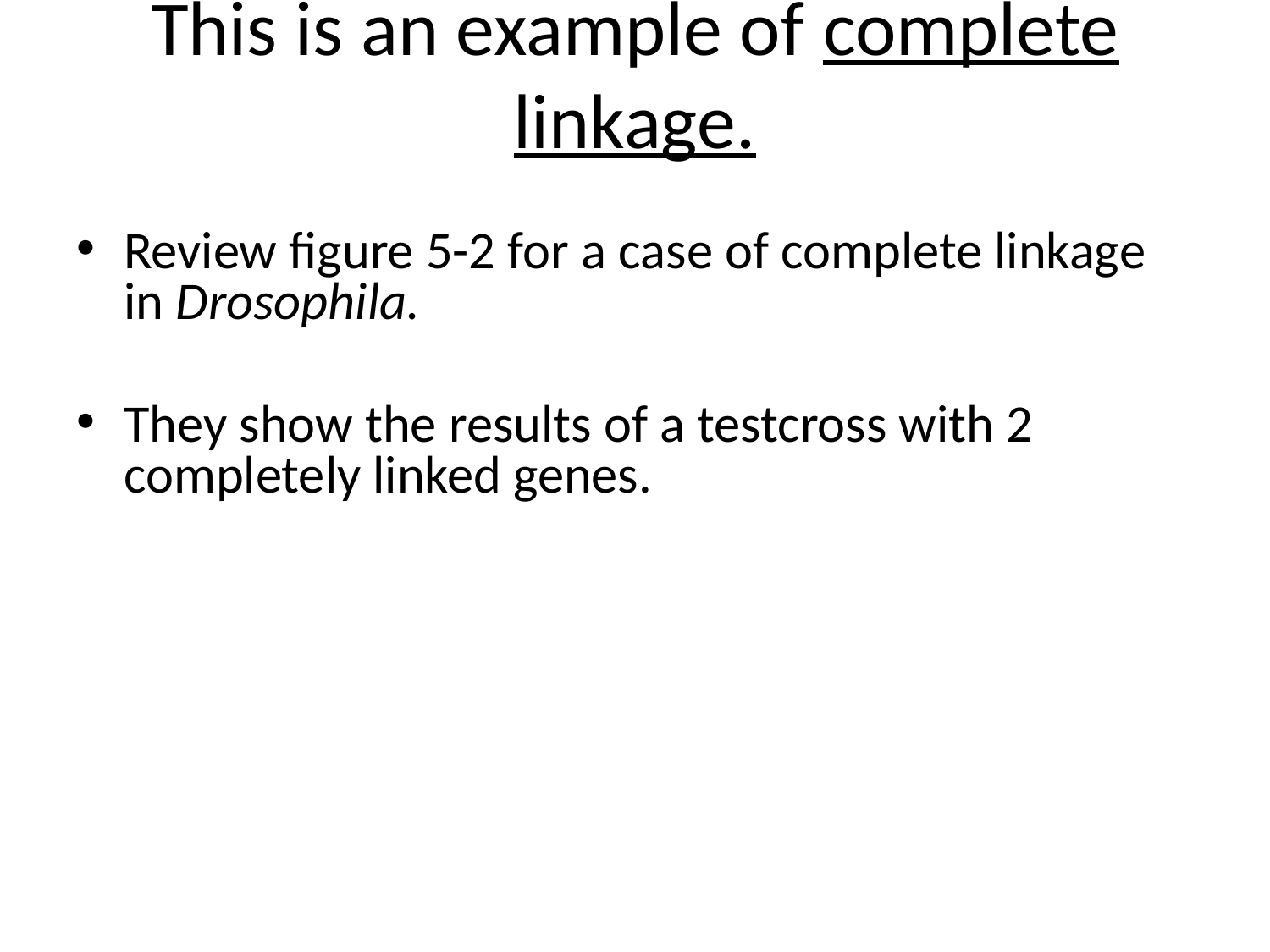

# This is an example of complete linkage.
Review figure 5-2 for a case of complete linkage in Drosophila.

They show the results of a testcross with 2 completely linked genes.